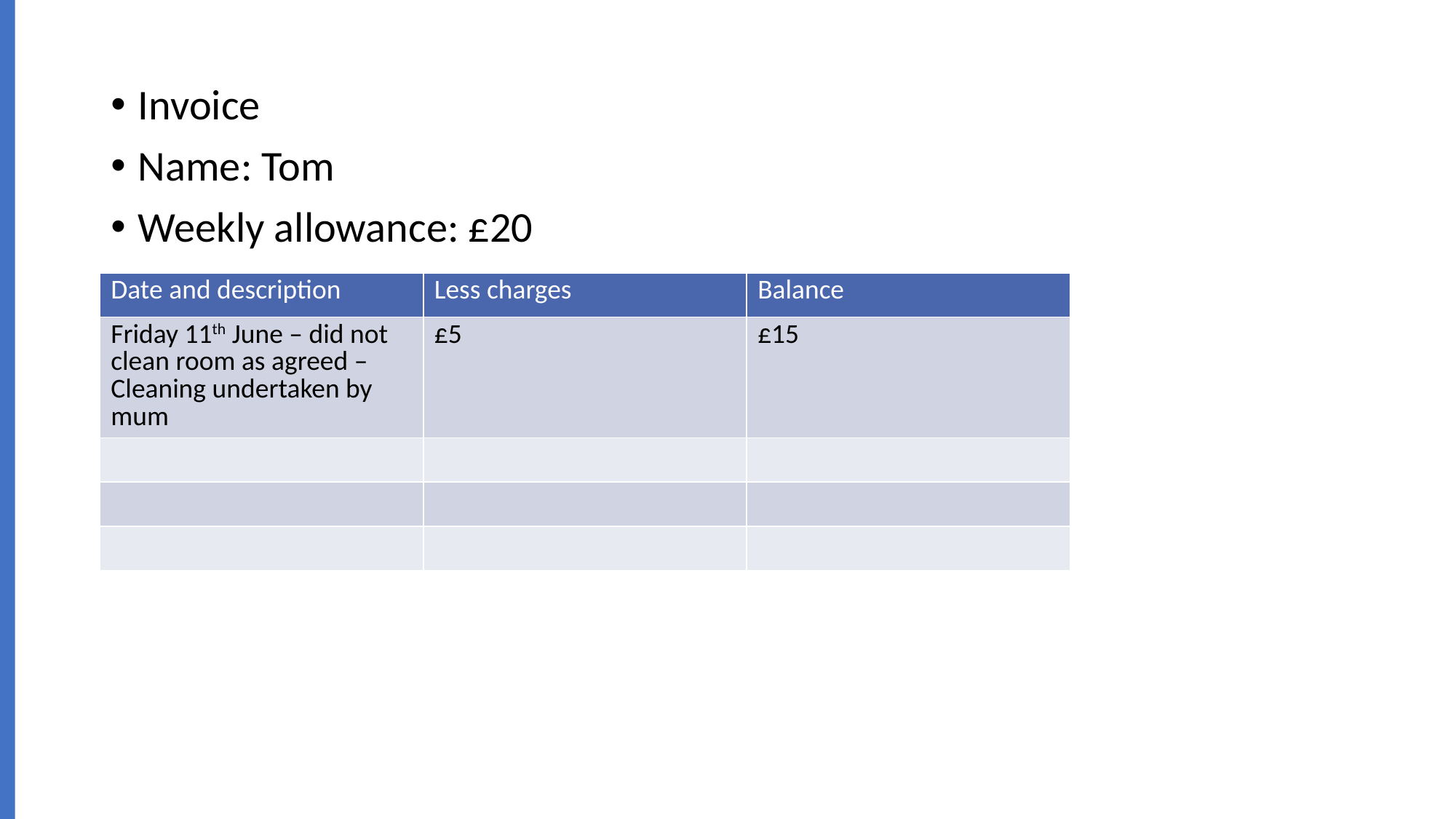

Invoice
Name: Tom
Weekly allowance: £20

| Date and description | Less charges | Balance |
| --- | --- | --- |
| Friday 11th June – did not clean room as agreed – Cleaning undertaken by mum | £5 | £15 |
|  |  |  |
|  |  |  |
|  |  |  |